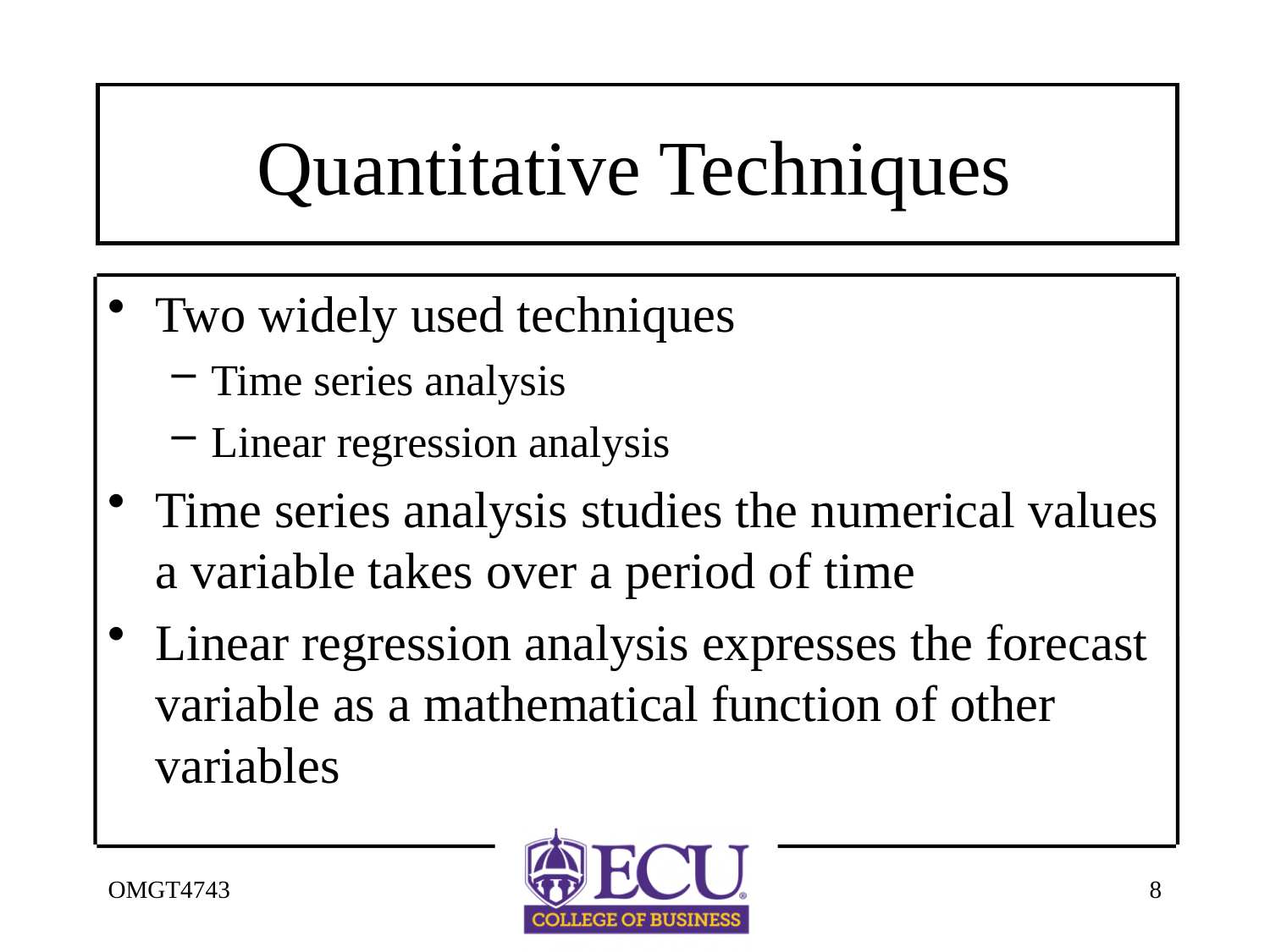

# Quantitative Techniques
Two widely used techniques
Time series analysis
Linear regression analysis
Time series analysis studies the numerical values a variable takes over a period of time
Linear regression analysis expresses the forecast variable as a mathematical function of other variables
OMGT4743
8